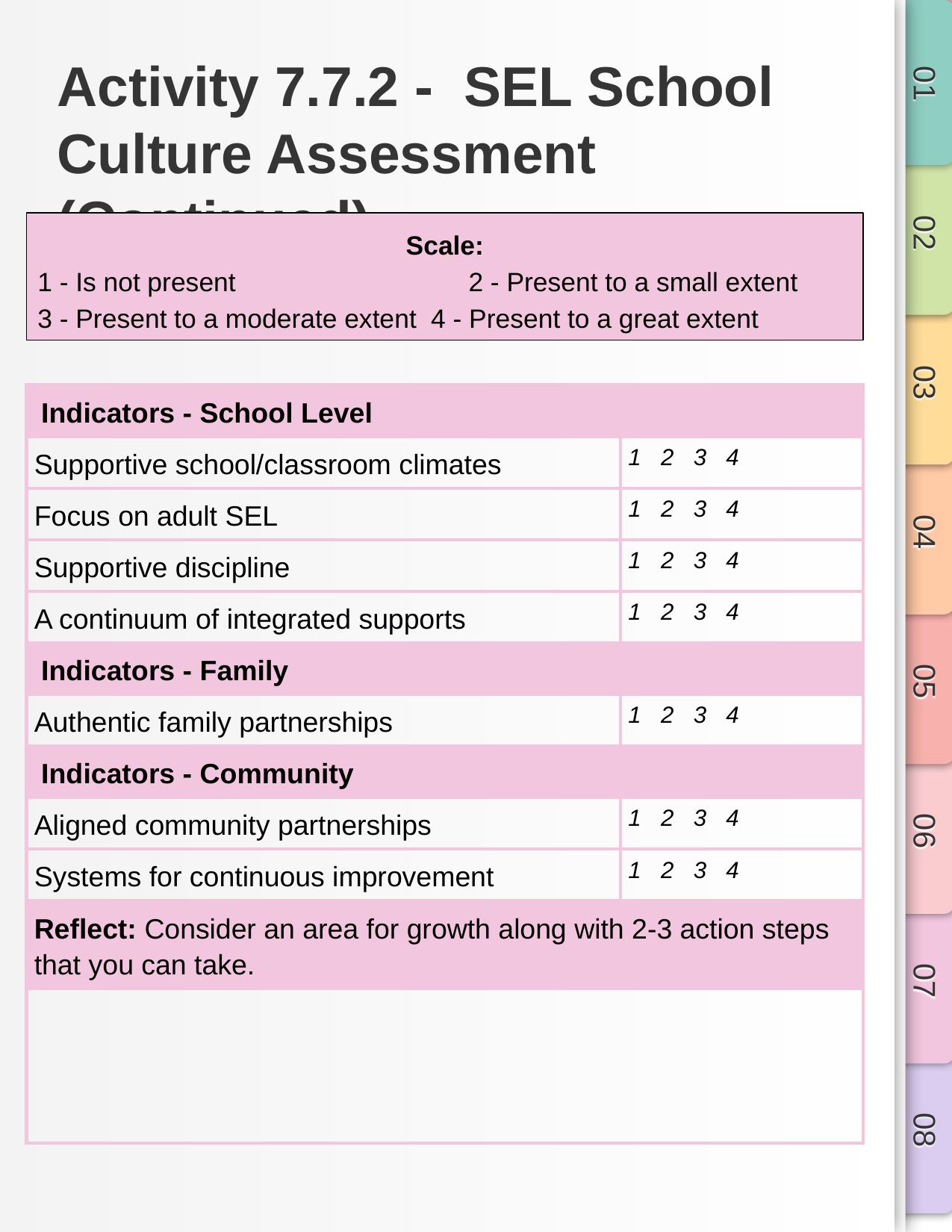

# Activity 7.7.2 -  SEL School Culture Assessment (Continued)

Scale:
1 - Is not present                                2 - Present to a small extent
3 - Present to a moderate extent  4 - Present to a great extent

| Indicators - School Level |  |
| --- | --- |
| Supportive school/classroom climates | 1 2 3 4 |
| Focus on adult SEL | 1 2 3 4 |
| Supportive discipline | 1 2 3 4 |
| A continuum of integrated supports | 1 2 3 4 |
| Indicators - Family |  |
| Authentic family partnerships | 1 2 3 4 |
| Indicators - Community |  |
| Aligned community partnerships | 1 2 3 4 |
| Systems for continuous improvement | 1 2 3 4 |
| Reflect: Consider an area for growth along with 2-3 action steps that you can take. |  |
|  |  |